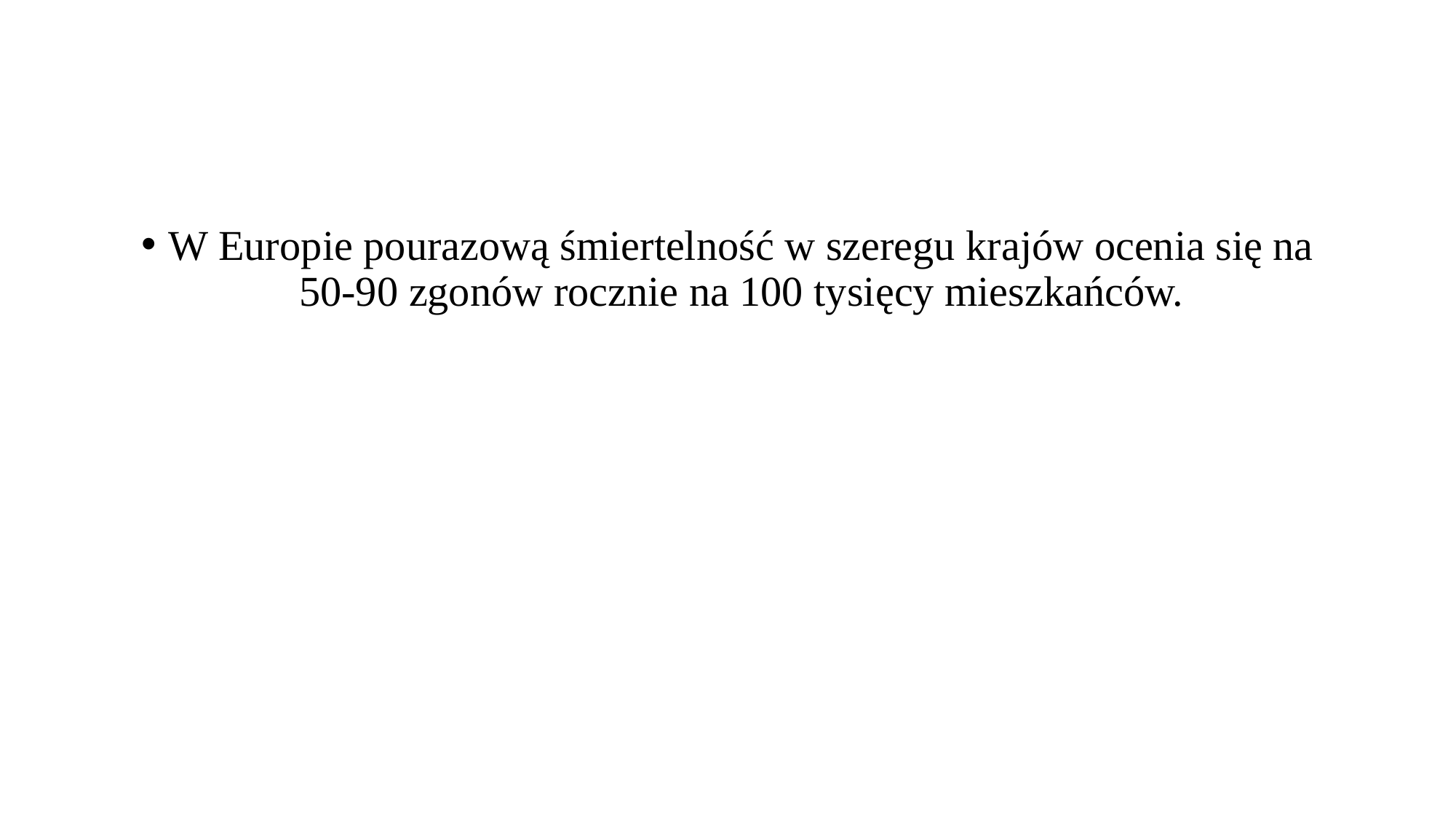

#
W Europie pourazową śmiertelność w szeregu krajów ocenia się na 50-90 zgonów rocznie na 100 tysięcy mieszkańców.